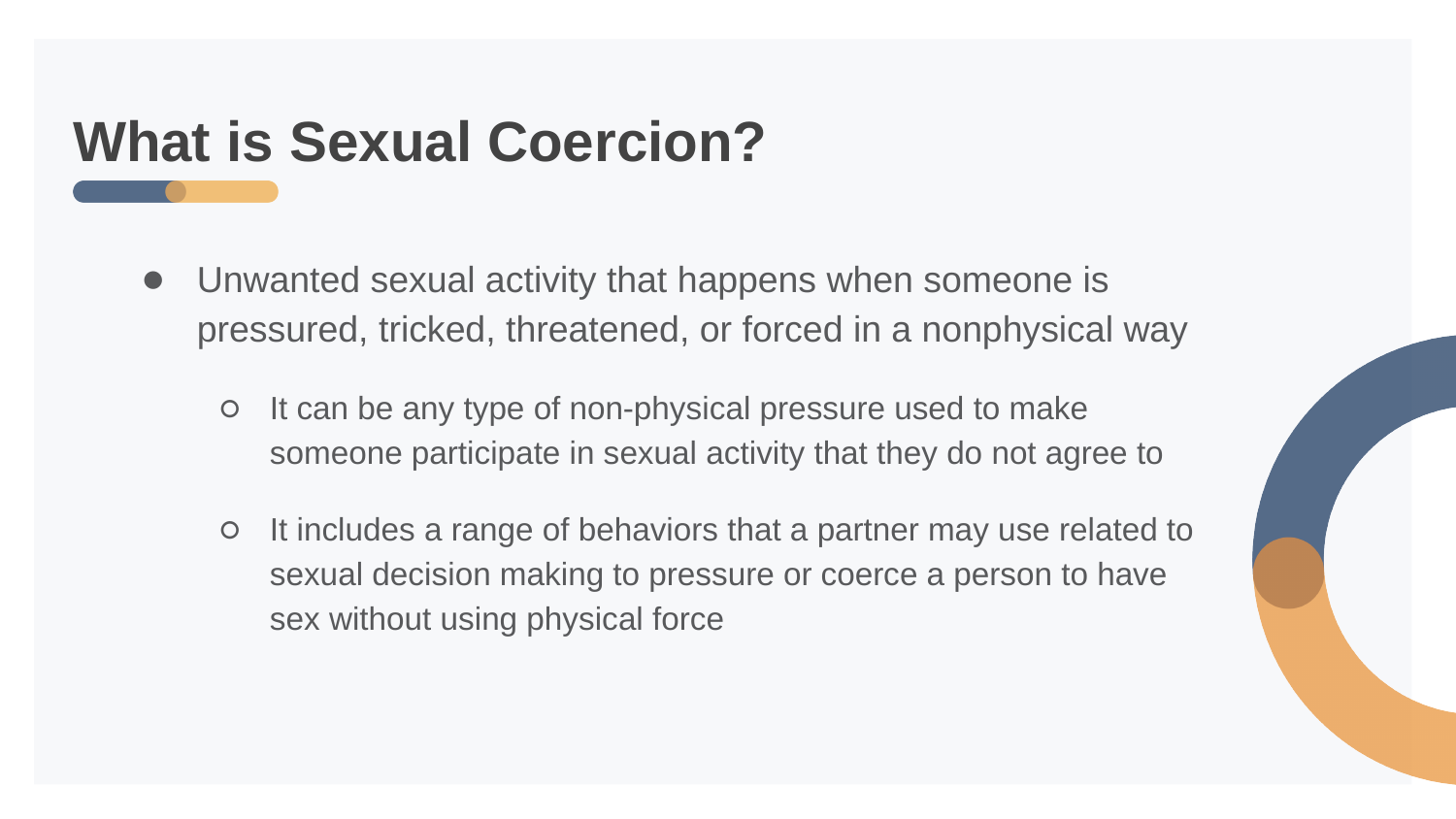

# What is Sexual Coercion?
Unwanted sexual activity that happens when someone is pressured, tricked, threatened, or forced in a nonphysical way
It can be any type of non-physical pressure used to make someone participate in sexual activity that they do not agree to
It includes a range of behaviors that a partner may use related to sexual decision making to pressure or coerce a person to have sex without using physical force